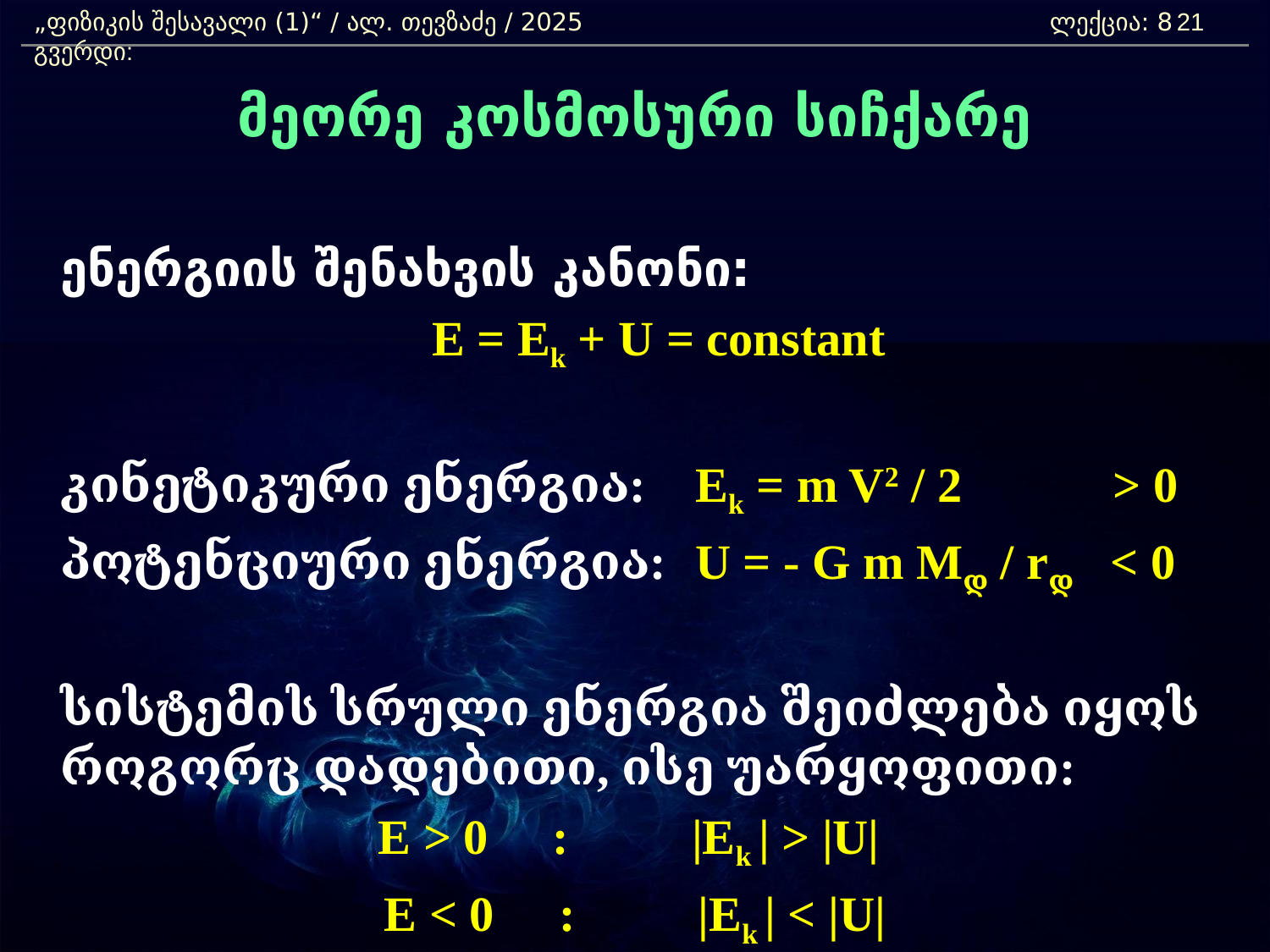

„ფიზიკის შესავალი (1)“ / ალ. თევზაძე / 2025 				ლექცია: 8	    გვერდი:
21
მეორე კოსმოსური სიჩქარე

	ენერგიის შენახვის კანონი:
	E = Ek + U = constant

	კინეტიკური ენერგია: 	Ek = m V2 / 2 	   > 0
	პოტენციური ენერგია:	U = - G m Mდ / rდ   < 0

	სისტემის სრული ენერგია შეიძლება იყოს როგორც დადებითი, ისე უარყოფითი:
E > 0	:	 |Ek | > |U|
E < 0	:	 |Ek | < |U|